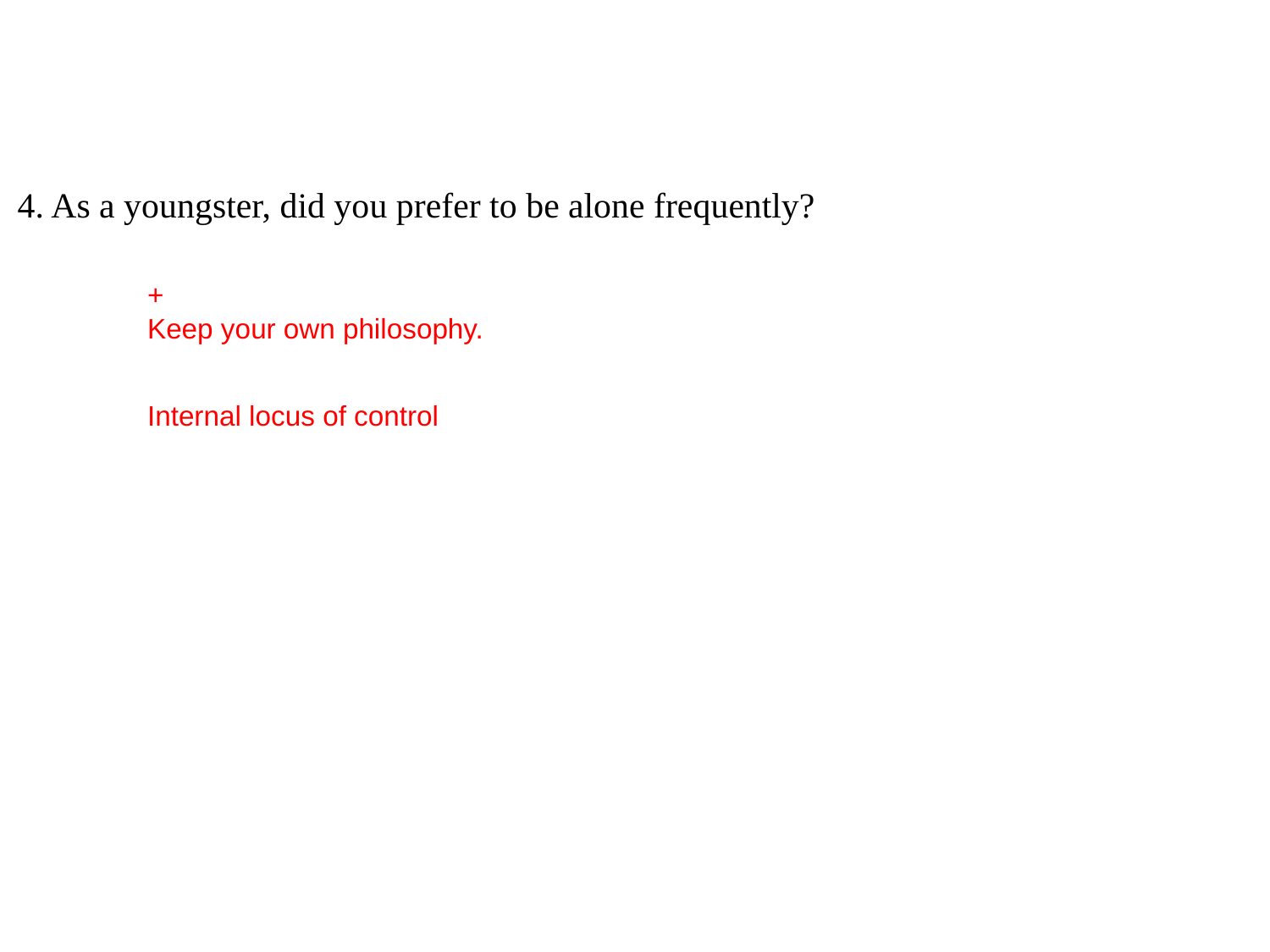

4. As a youngster, did you prefer to be alone frequently?
+
Keep your own philosophy.
Internal locus of control